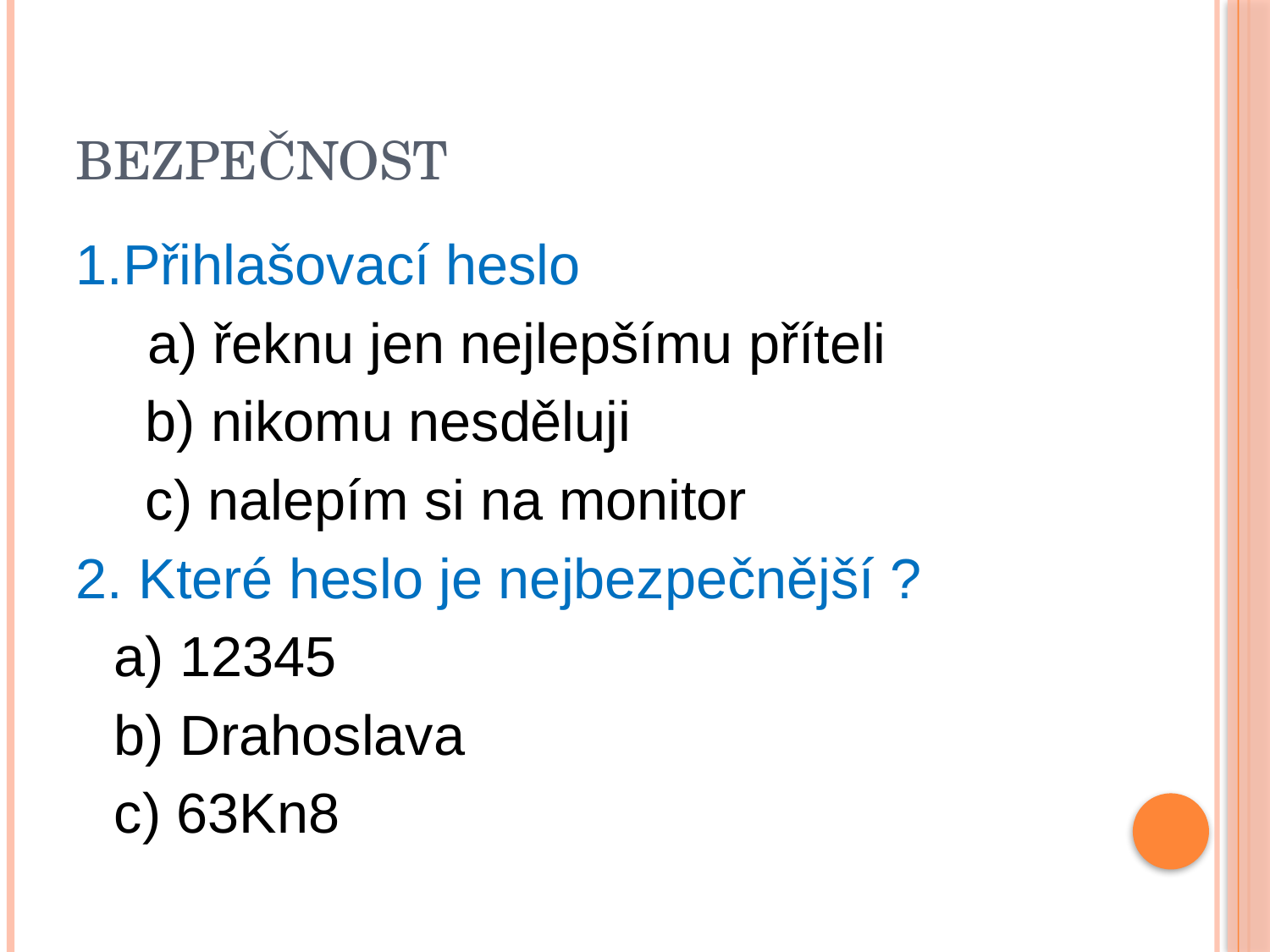

# BEZPEČNOST
1.Přihlašovací heslo
	a) řeknu jen nejlepšímu příteli
	  b) nikomu nesděluji
	  c) nalepím si na monitor
2. Které heslo je nejbezpečnější ?
	a) 12345
	b) Drahoslava
	c) 63Kn8